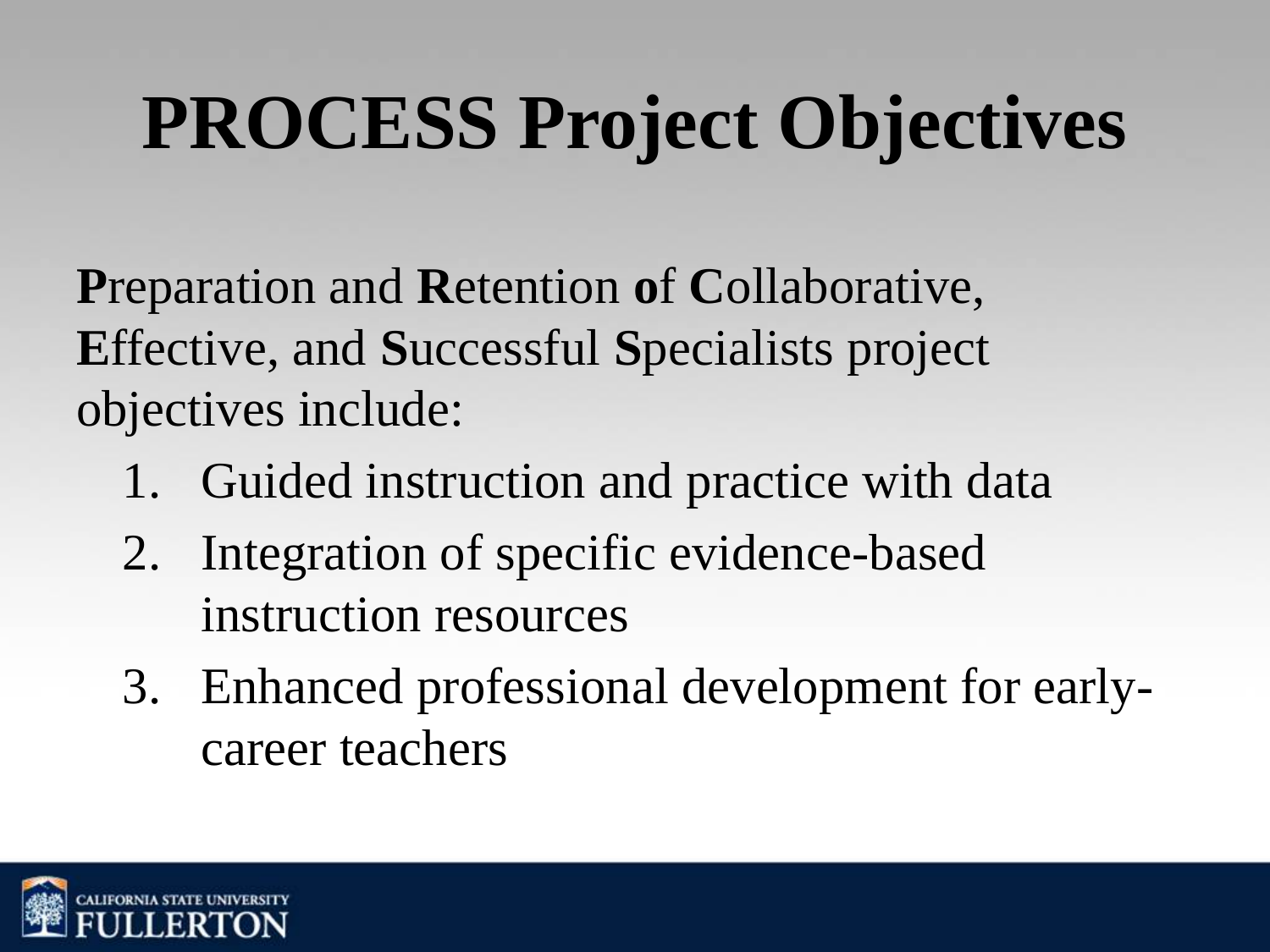

# PROCESS Project Objectives

Preparation and Retention of Collaborative, Effective, and Successful Specialists project objectives include:
Guided instruction and practice with data
Integration of specific evidence-based instruction resources
Enhanced professional development for early-career teachers